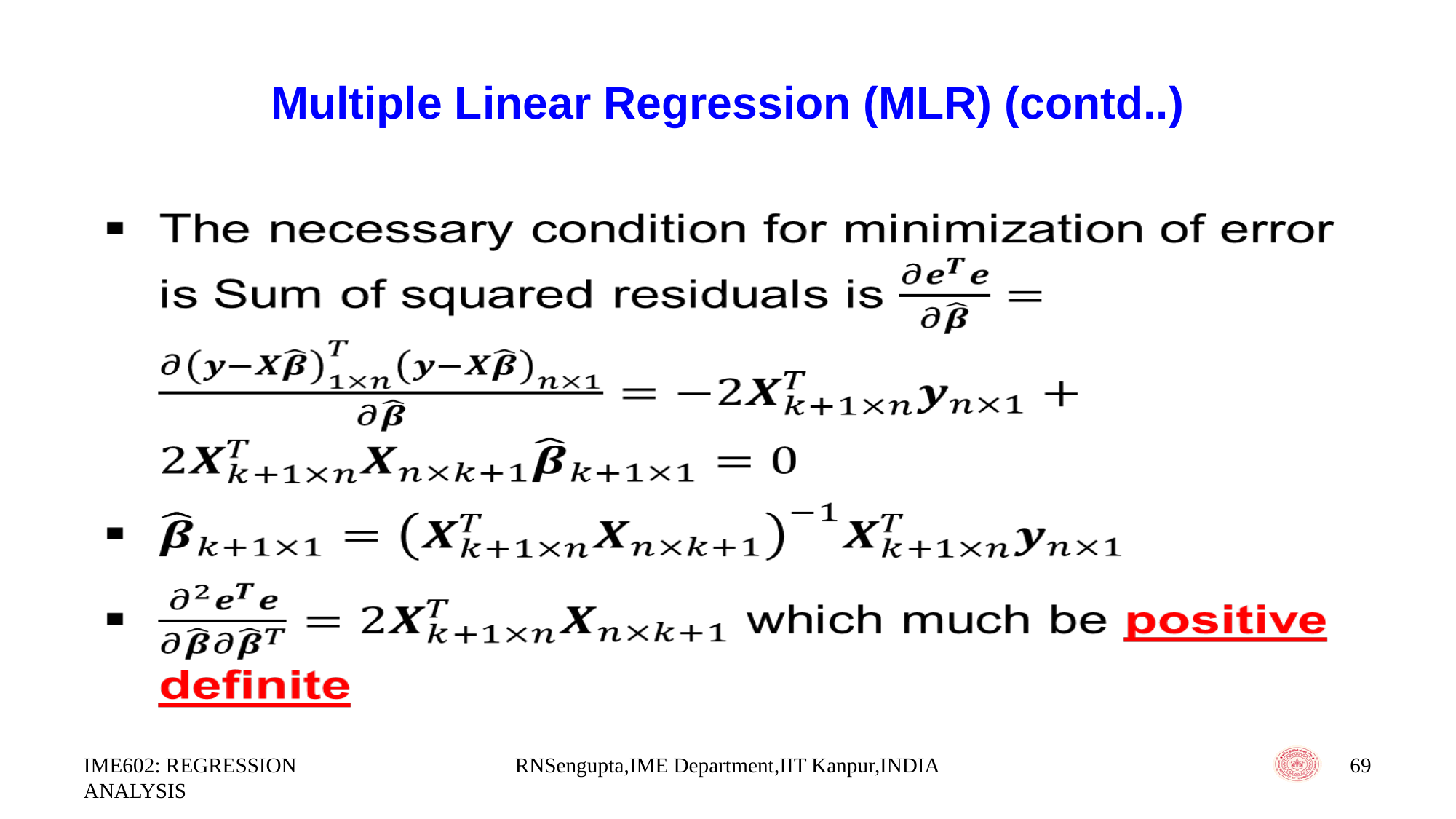

# Multiple Linear Regression (MLR) (contd..)

IME602: REGRESSION ANALYSIS
RNSengupta,IME Department,IIT Kanpur,INDIA
69